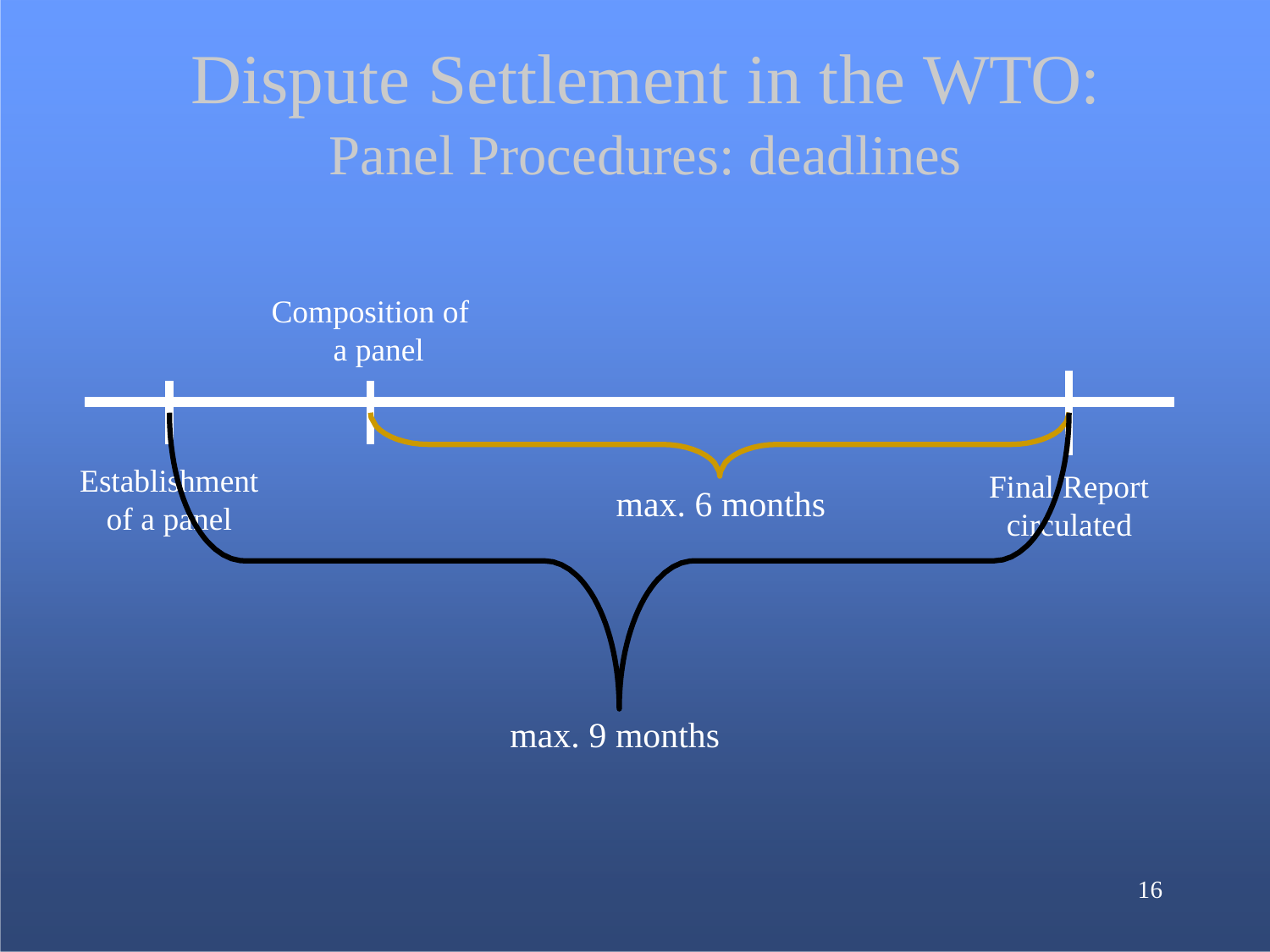

# Dispute Settlement in the WTO:
Panel Procedures: deadlines
Composition of  a panel

Establishment
of a panel
Final Report
circulated
max. 6 months
max. 9 months
16